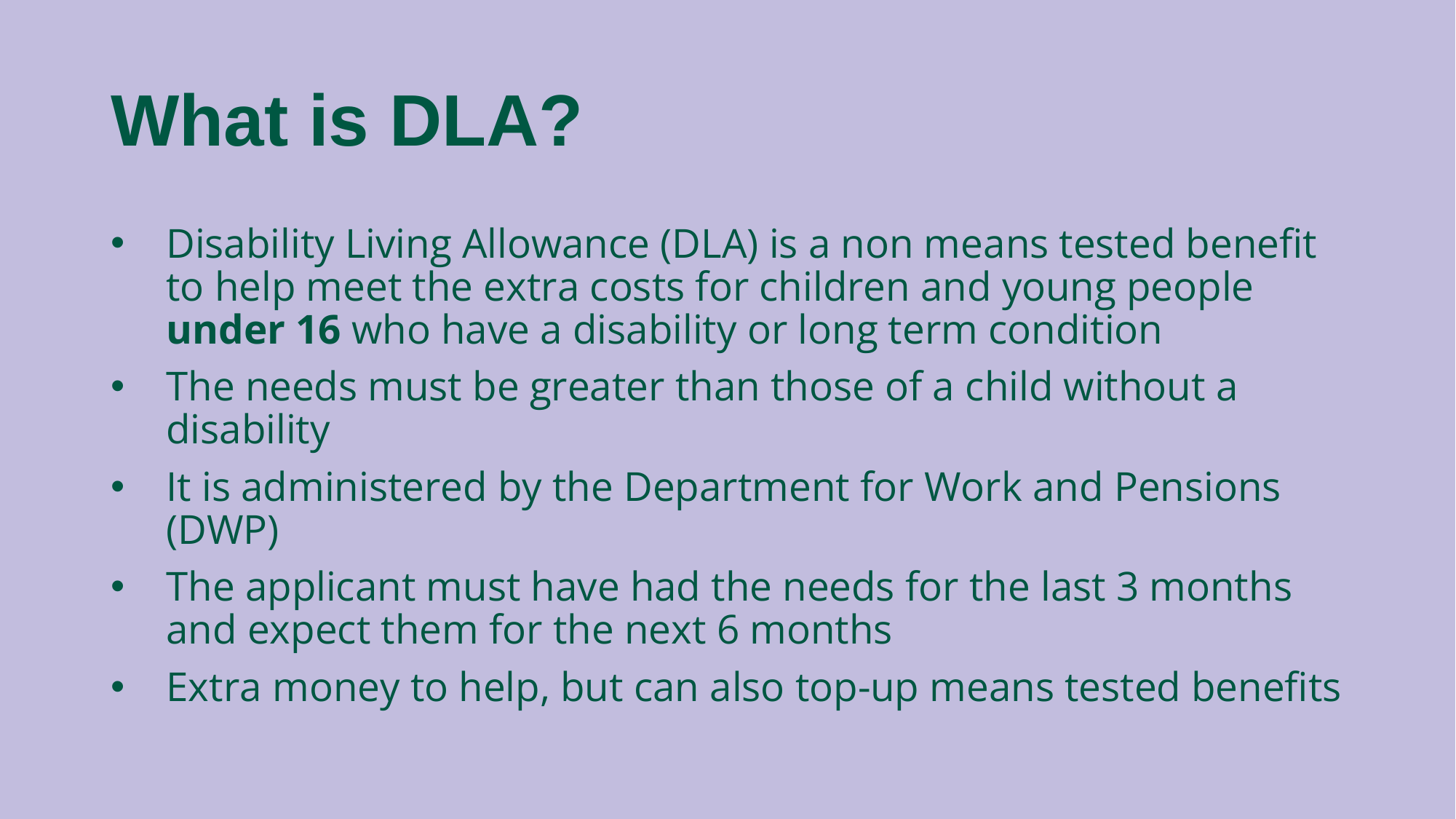

# What is DLA?
Disability Living Allowance (DLA) is a non means tested benefit to help meet the extra costs for children and young people under 16 who have a disability or long term condition
The needs must be greater than those of a child without a disability
It is administered by the Department for Work and Pensions (DWP)
The applicant must have had the needs for the last 3 months and expect them for the next 6 months
Extra money to help, but can also top-up means tested benefits